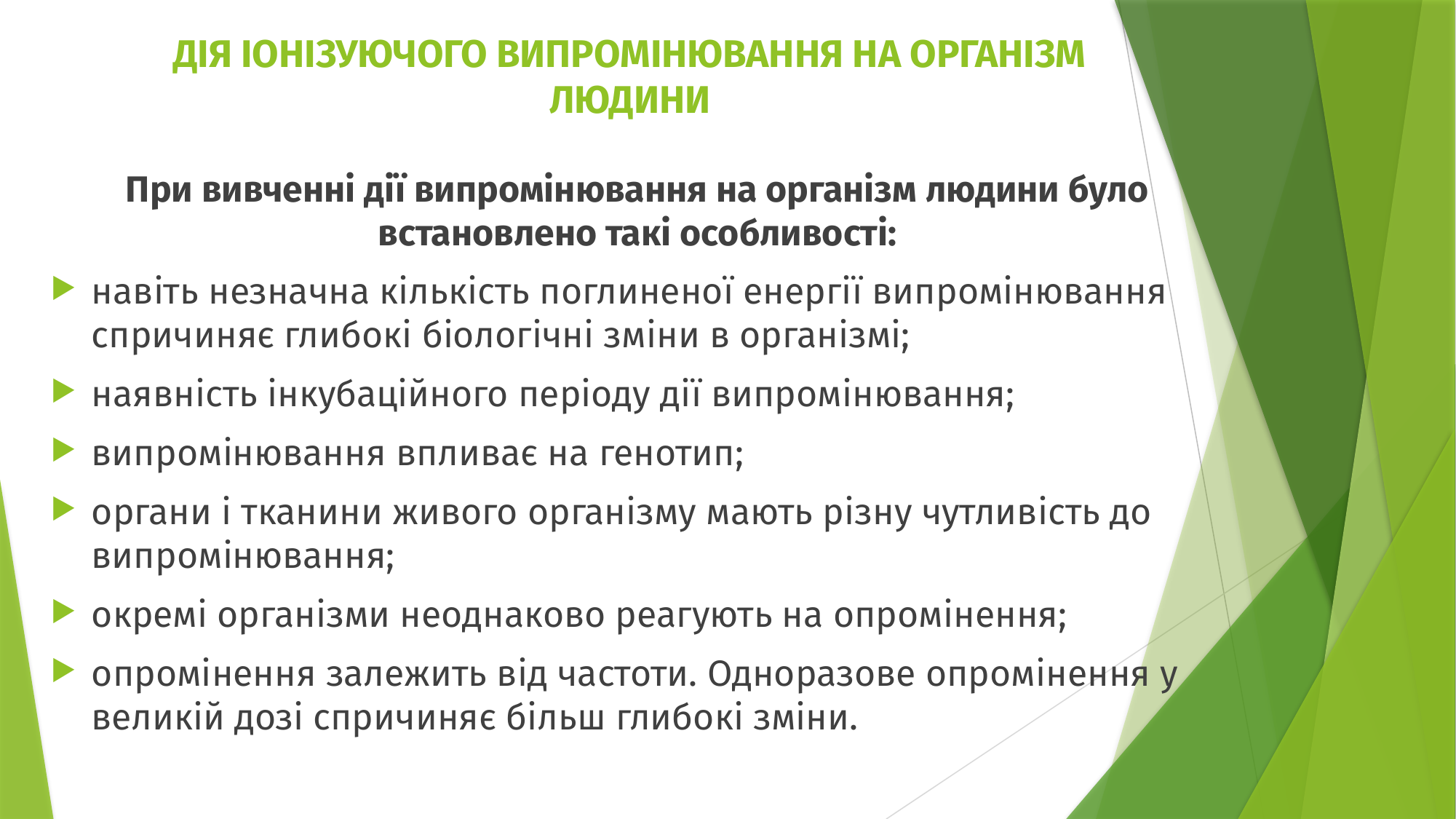

# ДІЯ ІОНІЗУЮЧОГО ВИПРОМІНЮВАННЯ НА ОРГАНІЗМ ЛЮДИНИ
При вивченні дії випромінювання на організм людини було встановлено такі особливості:
навіть незначна кількість поглиненої енергії випромінювання спричиняє глибокі біологічні зміни в організмі;
наявність інкубаційного періоду дії випромінювання;
випромінювання впливає на генотип;
органи і тканини живого організму мають різну чутливість до випромінювання;
окремі організми неоднаково реагують на опромінення;
опромінення залежить від частоти. Одноразове опромінення у великій дозі спричиняє більш глибокі зміни.